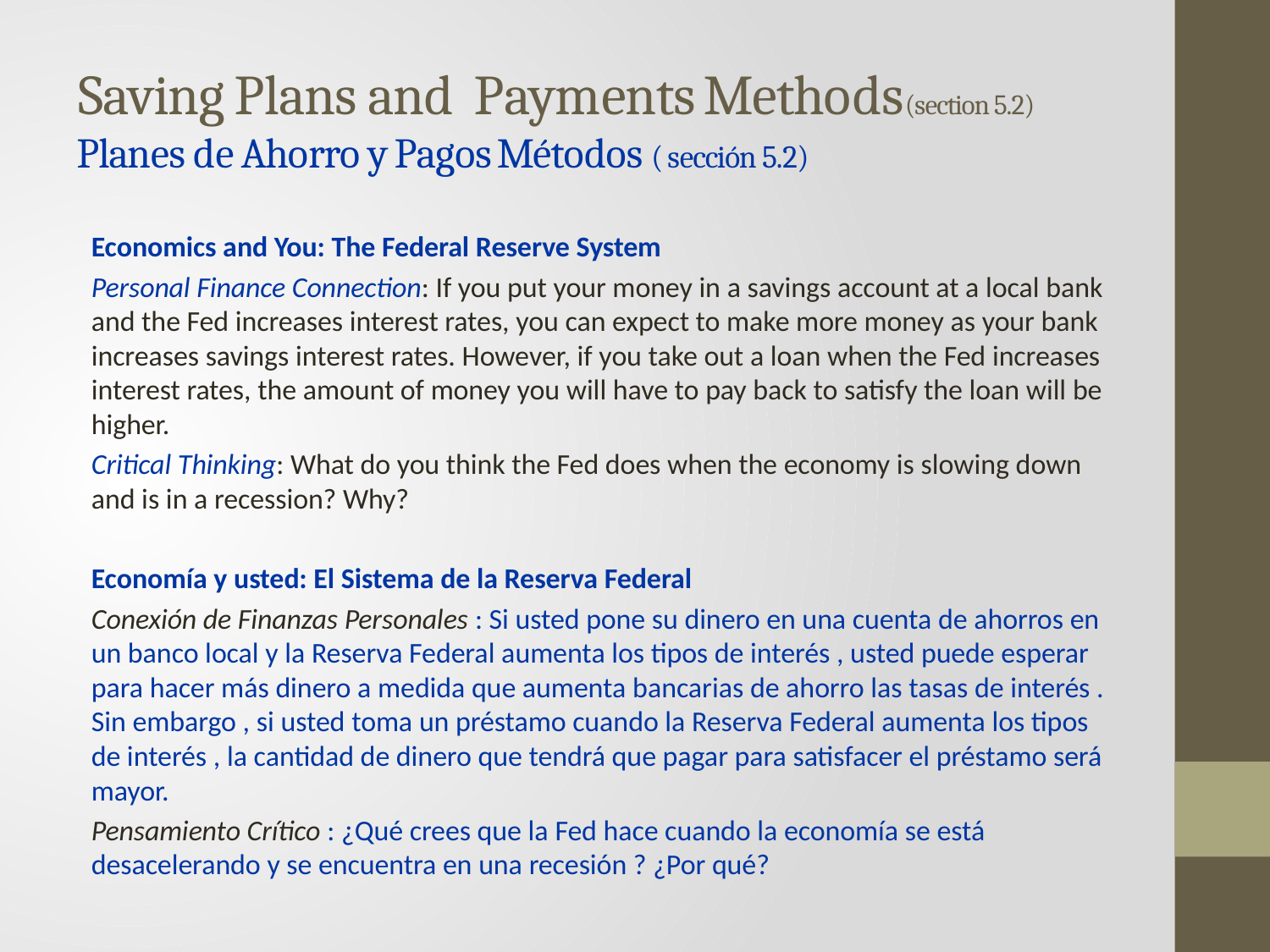

# Saving Plans and  Payments Methods(section 5.2) Planes de Ahorro y Pagos Métodos ( sección 5.2)
Economics and You: The Federal Reserve System
Personal Finance Connection: If you put your money in a savings account at a local bank and the Fed increases interest rates, you can expect to make more money as your bank increases savings interest rates. However, if you take out a loan when the Fed increases interest rates, the amount of money you will have to pay back to satisfy the loan will be higher.
Critical Thinking: What do you think the Fed does when the economy is slowing down and is in a recession? Why?

Economía y usted: El Sistema de la Reserva Federal
Conexión de Finanzas Personales : Si usted pone su dinero en una cuenta de ahorros en un banco local y la Reserva Federal aumenta los tipos de interés , usted puede esperar para hacer más dinero a medida que aumenta bancarias de ahorro las tasas de interés . Sin embargo , si usted toma un préstamo cuando la Reserva Federal aumenta los tipos de interés , la cantidad de dinero que tendrá que pagar para satisfacer el préstamo será mayor.
Pensamiento Crítico : ¿Qué crees que la Fed hace cuando la economía se está desacelerando y se encuentra en una recesión ? ¿Por qué?